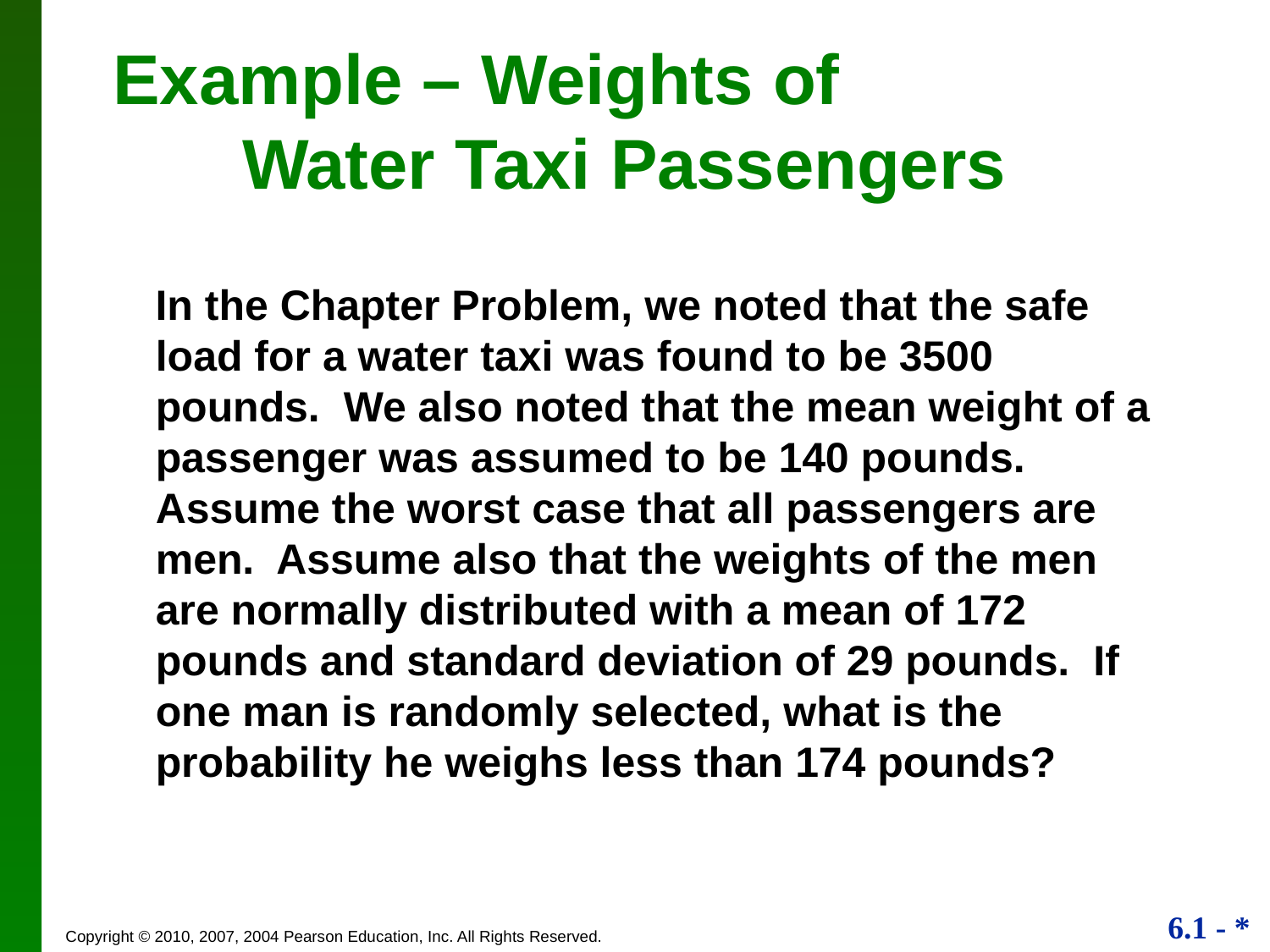

# Example – Weights of                 Water Taxi Passengers
    In the Chapter Problem, we noted that the safe load for a water taxi was found to be 3500 pounds.  We also noted that the mean weight of a passenger was assumed to be 140 pounds.  Assume the worst case that all passengers are men.  Assume also that the weights of the men are normally distributed with a mean of 172 pounds and standard deviation of 29 pounds.  If one man is randomly selected, what is the probability he weighs less than 174 pounds?